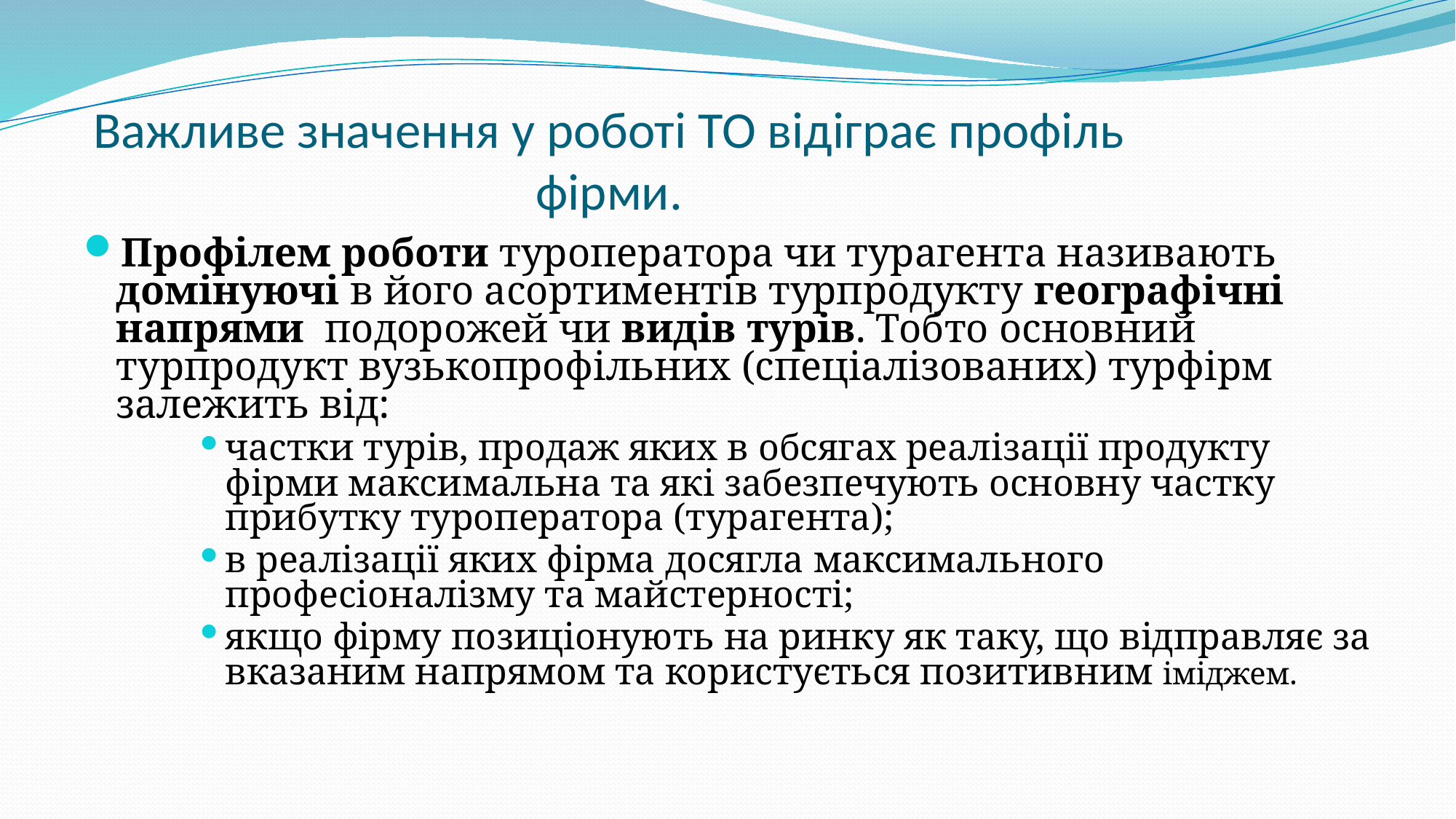

# Важливе значення у роботі ТО відіграє профіль фірми.
Профілем роботи туроператора чи турагента називають домінуючі в його асортиментів турпродукту географічні напрями  подорожей чи видів турів. Тобто основний турпродукт вузькопрофільних (спеціалізованих) турфірм залежить від:
частки турів, продаж яких в обсягах реалізації продукту фірми максимальна та які забезпечують основну частку прибутку туроператора (турагента);
в реалізації яких фірма досягла максимального професіоналізму та майстерності;
якщо фірму позиціонують на ринку як таку, що відправляє за вказаним напрямом та користується позитивним іміджем.